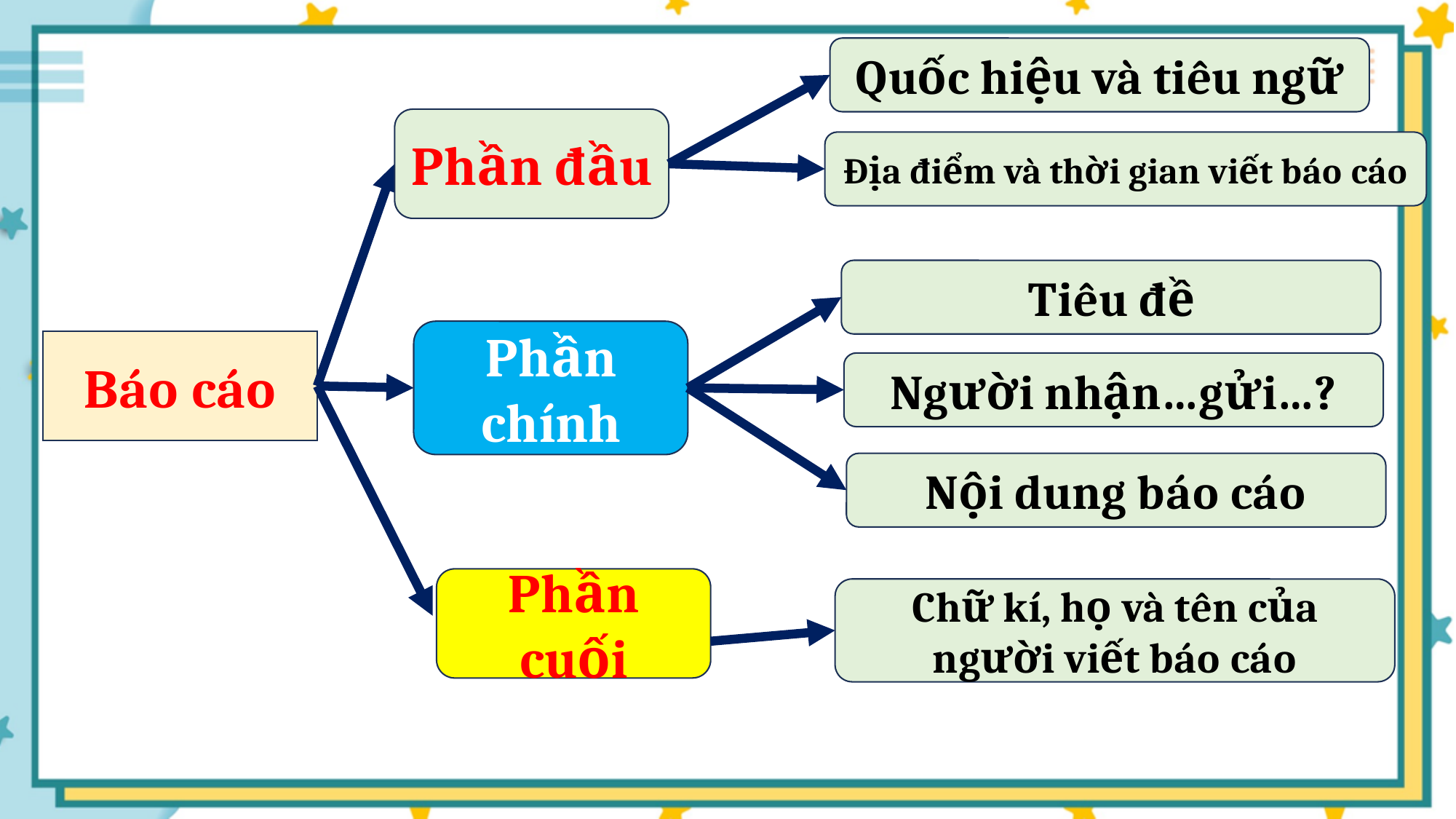

Quốc hiệu và tiêu ngữ
Phần đầu
Địa điểm và thời gian viết báo cáo
Tiêu đề
Phần chính
Báo cáo
Người nhận…gửi…?
Nội dung báo cáo
Phần cuối
Chữ kí, họ và tên của người viết báo cáo